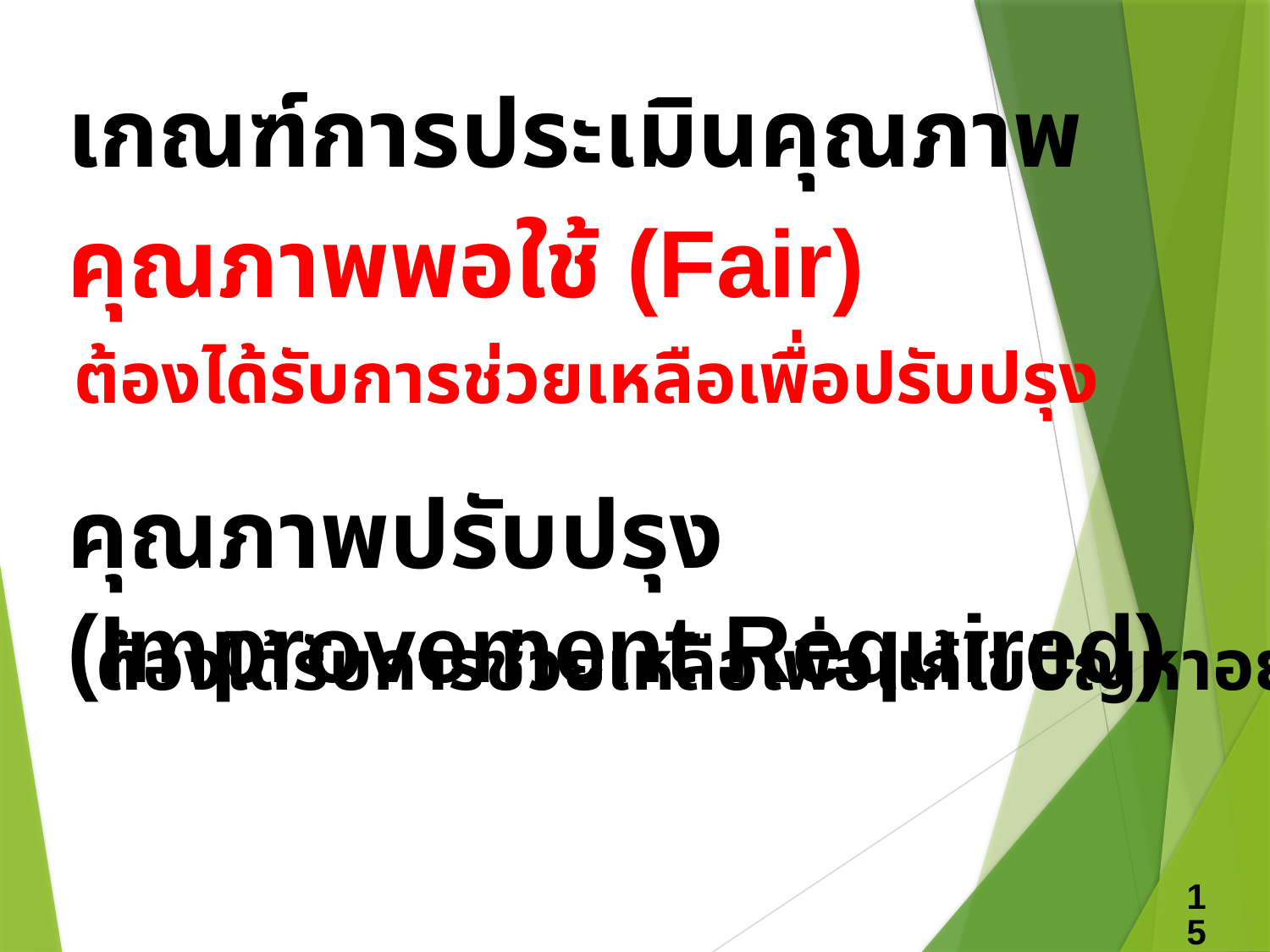

เกณฑ์การประเมินคุณภาพ
คุณภาพพอใช้ (Fair)
ต้องได้รับการช่วยเหลือเพื่อปรับปรุง
คุณภาพปรับปรุง (Improvement Required)
ต้องได้รับการช่วยเหลือเพื่อแก้ไขปัญหาอย่างเร่งด่วน
15